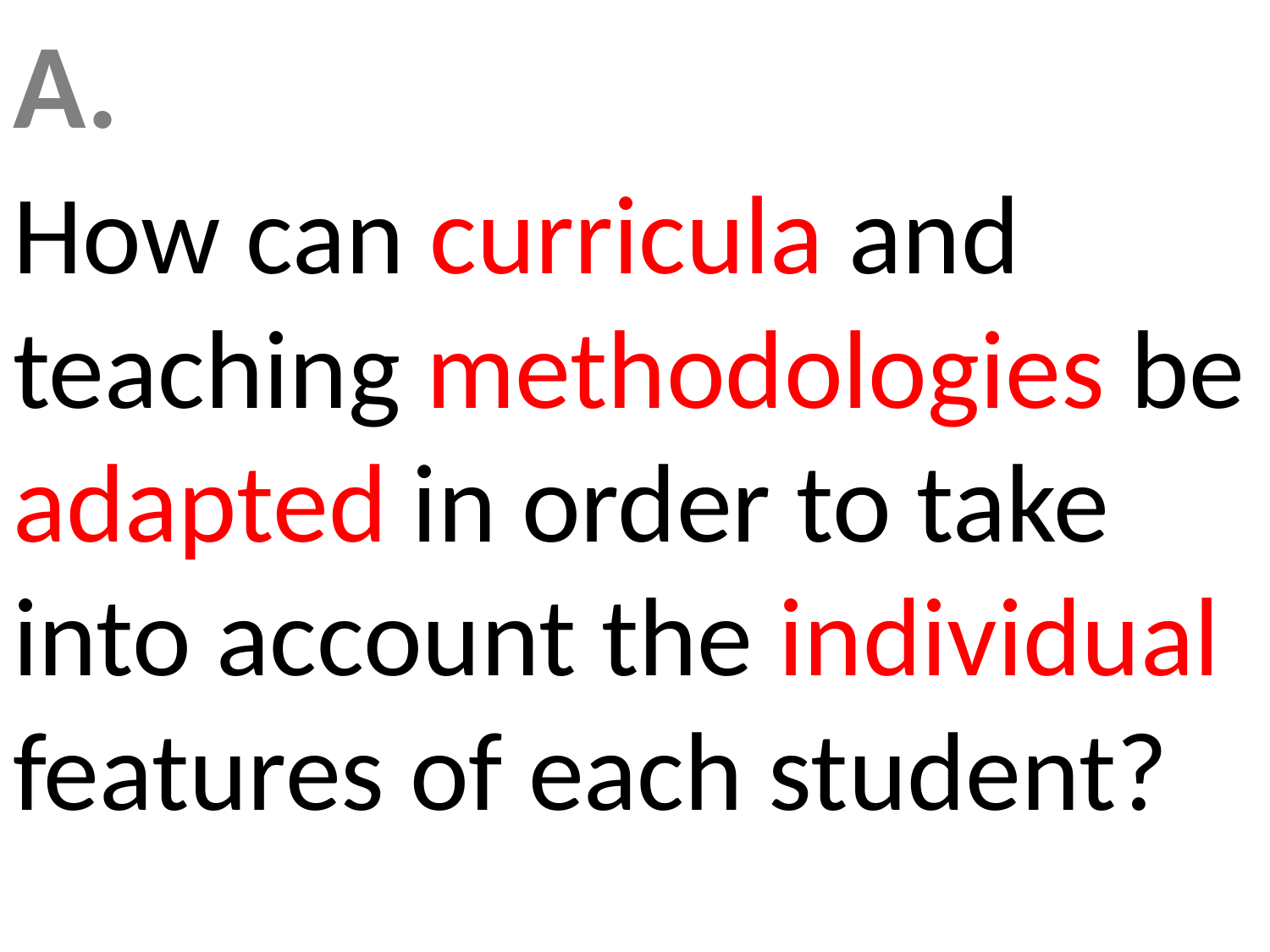

# A.
How can curricula and teaching methodologies be adapted in order to take into account the individual features of each student?